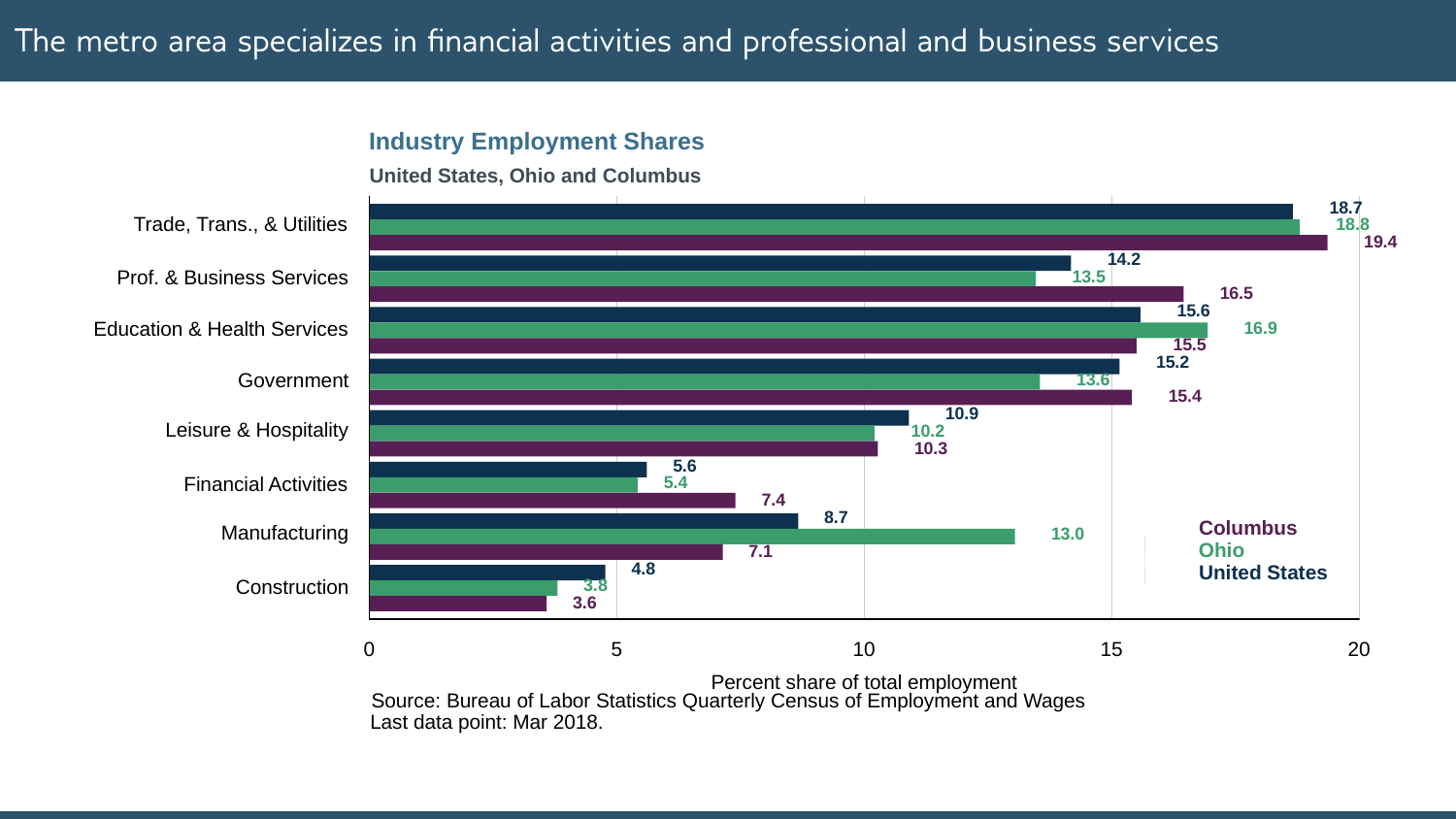

# The metro area specializes in financial activities and professional and business services

Industry Employment Shares
United States, Ohio and Columbus

18.7

Trade, Trans., & Utilities
18.8

19.4
14.2

13.5
Prof. & Business Services

16.5
15.6

16.9
Education & Health Services

15.5
15.2

13.6
Government

15.4
10.9

Leisure & Hospitality
10.2

10.3
5.6

5.4

Financial Activities

7.4
8.7

Manufacturing
13.0

7.1

4.8

3.8
Construction

3.6

0
10
15
20
5
Percent share of total employment

Source: Bureau of Labor Statistics Quarterly Census of Employment and Wages
Last data point: Mar 2018.

Columbus
Ohio
United States